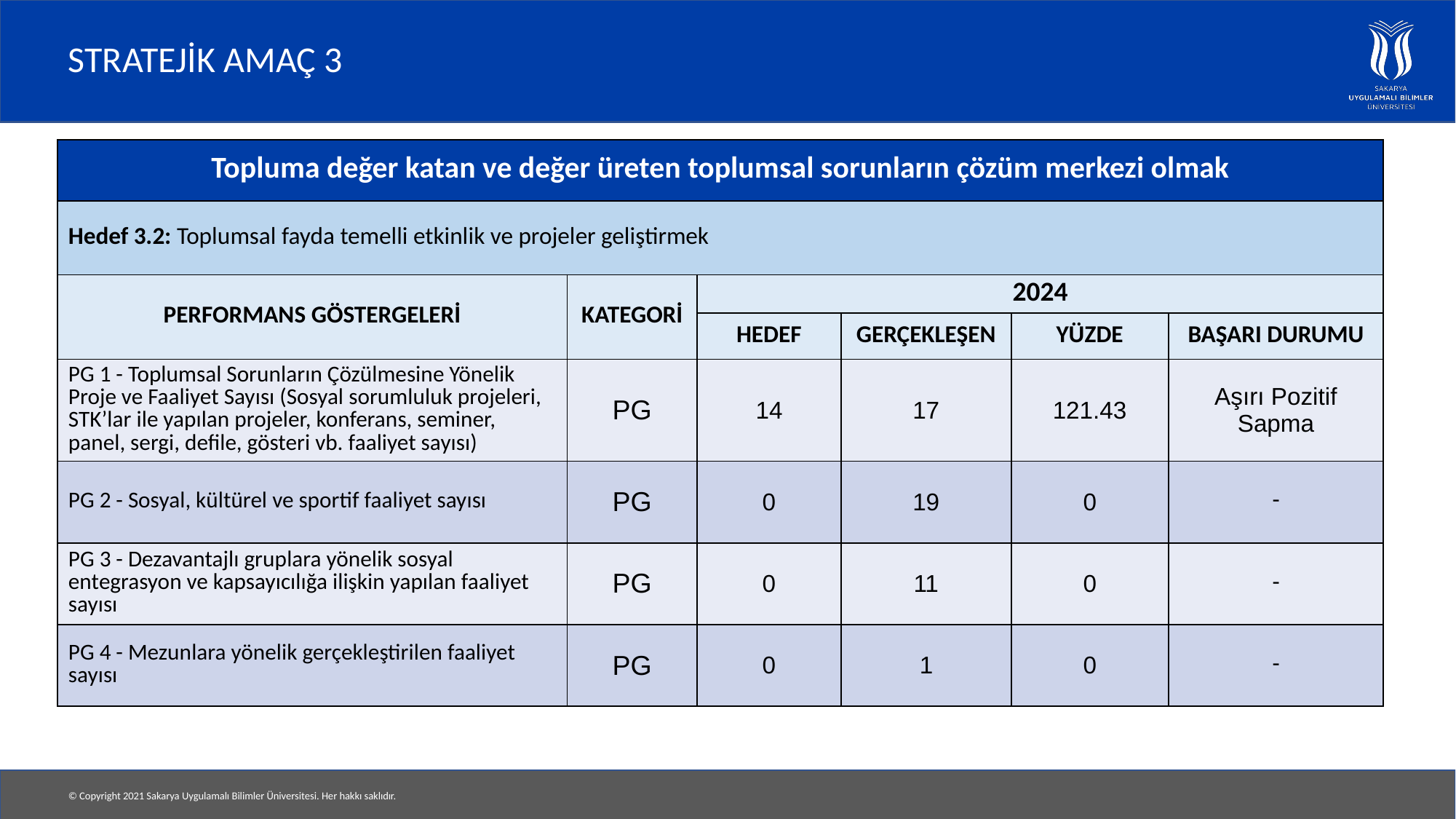

# STRATEJİK AMAÇ 3
| Topluma değer katan ve değer üreten toplumsal sorunların çözüm merkezi olmak |  |  |  |  |  |
| --- | --- | --- | --- | --- | --- |
| Hedef 3.2: Toplumsal fayda temelli etkinlik ve projeler geliştirmek |  |  |  |  |  |
| PERFORMANS GÖSTERGELERİ | KATEGORİ | 2024 |  |  |  |
|  |  | HEDEF | GERÇEKLEŞEN | YÜZDE | BAŞARI DURUMU |
| PG 1 - Toplumsal Sorunların Çözülmesine Yönelik Proje ve Faaliyet Sayısı (Sosyal sorumluluk projeleri, STK’lar ile yapılan projeler, konferans, seminer, panel, sergi, defile, gösteri vb. faaliyet sayısı) | PG | 14 | 17 | 121.43 | Aşırı Pozitif Sapma |
| PG 2 - Sosyal, kültürel ve sportif faaliyet sayısı | PG | 0 | 19 | 0 | - |
| PG 3 - Dezavantajlı gruplara yönelik sosyal entegrasyon ve kapsayıcılığa ilişkin yapılan faaliyet sayısı | PG | 0 | 11 | 0 | - |
| PG 4 - Mezunlara yönelik gerçekleştirilen faaliyet sayısı | PG | 0 | 1 | 0 | - |